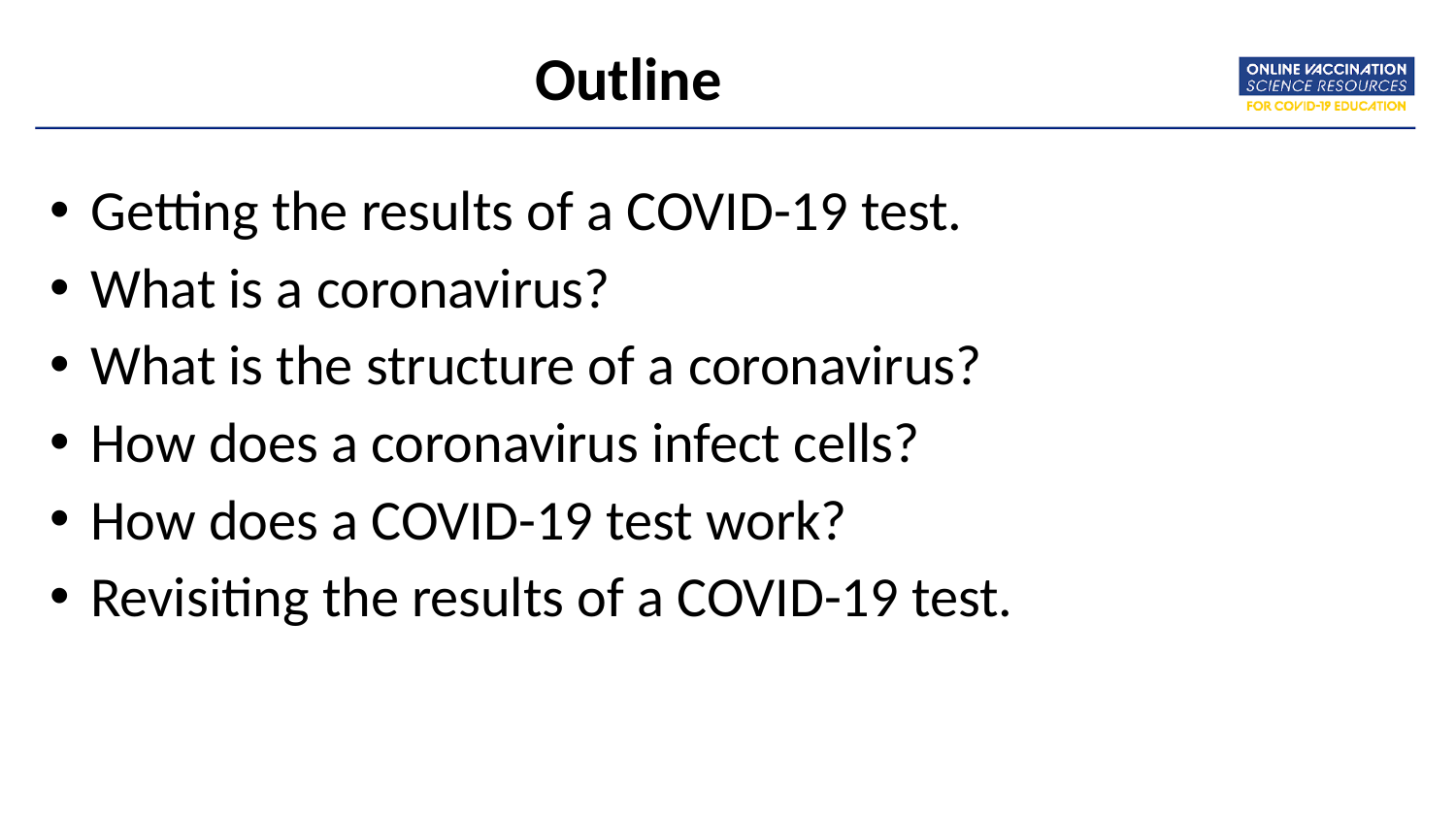

# Outline
 Getting the results of a COVID-19 test.
 What is a coronavirus?
 What is the structure of a coronavirus?
 How does a coronavirus infect cells?
 How does a COVID-19 test work?
 Revisiting the results of a COVID-19 test.